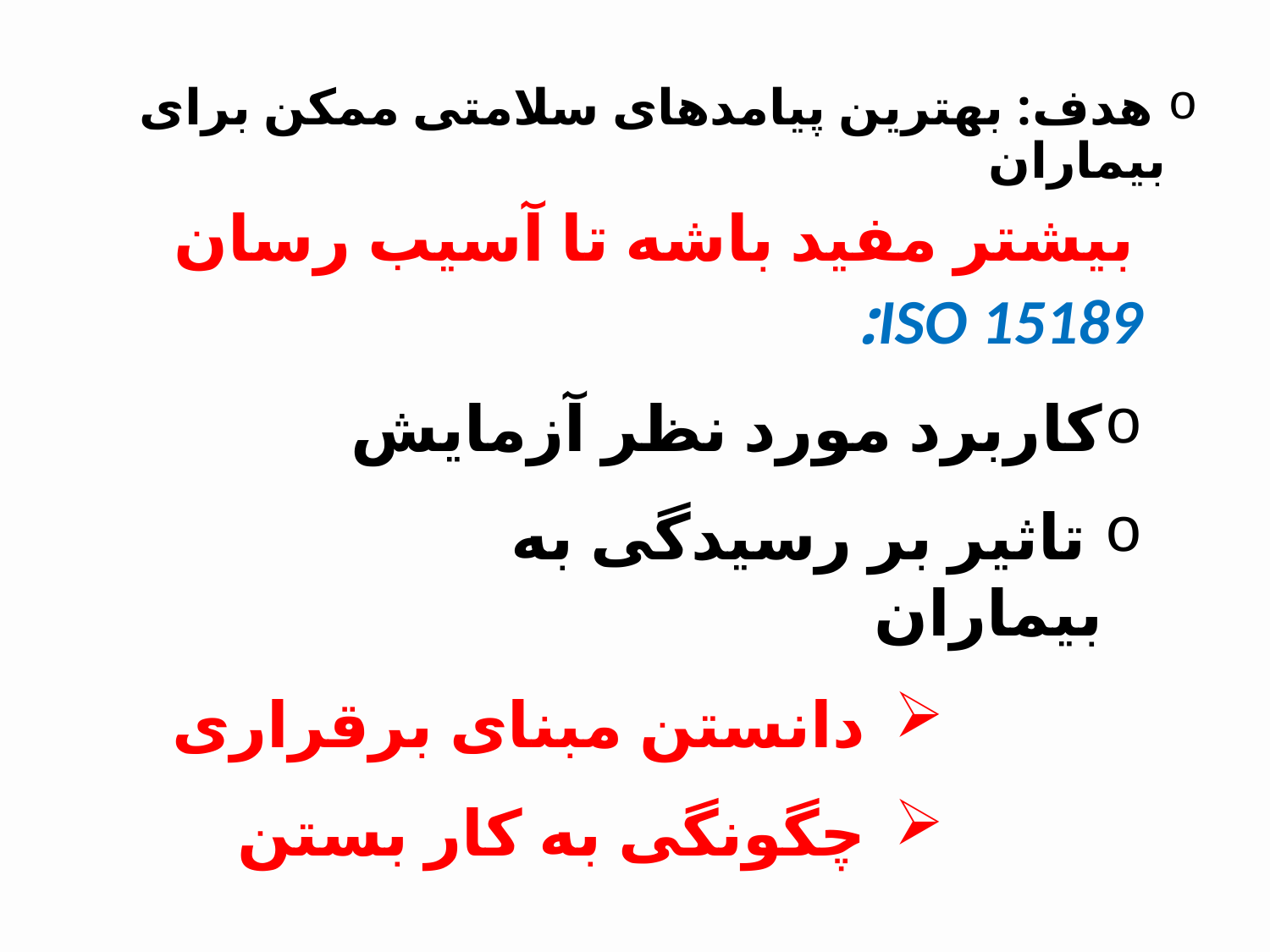

هدف: بهترین پیامدهای سلامتی ممکن برای بیماران
بیشتر مفید باشه تا آسیب رسان
ISO 15189:
کاربرد مورد نظر آزمایش
 تاثیر بر رسیدگی به بیماران
دانستن مبنای برقراری
چگونگی به کار بستن